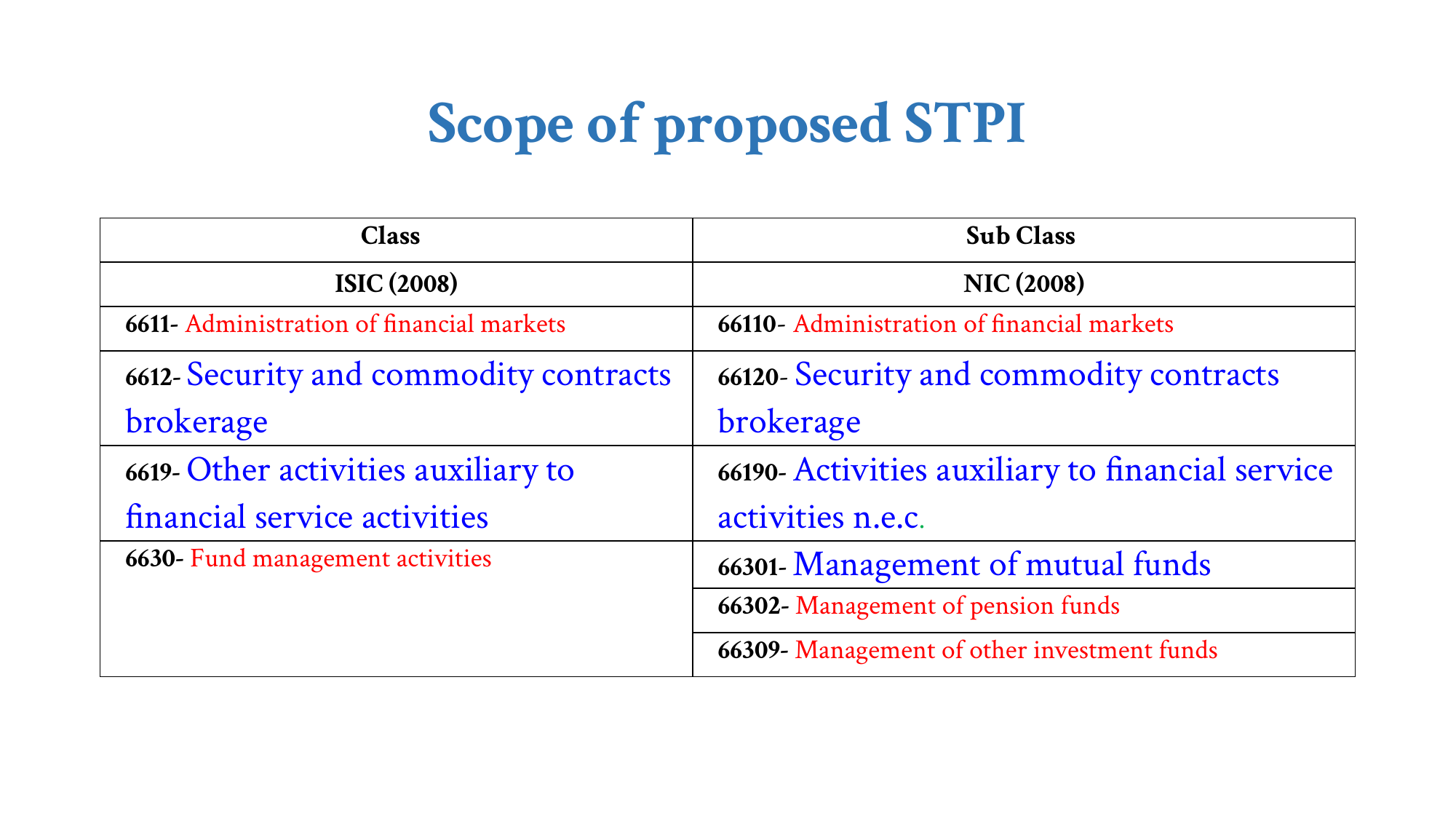

# Scope of proposed STPI
| Class | Sub Class |
| --- | --- |
| ISIC (2008) | NIC (2008) |
| 6611- Administration of financial markets | 66110- Administration of financial markets |
| 6612- Security and commodity contracts brokerage | 66120- Security and commodity contracts brokerage |
| 6619- Other activities auxiliary to financial service activities | 66190- Activities auxiliary to financial service activities n.e.c. |
| 6630- Fund management activities | 66301- Management of mutual funds |
|  | 66302- Management of pension funds |
|  | 66309- Management of other investment funds |